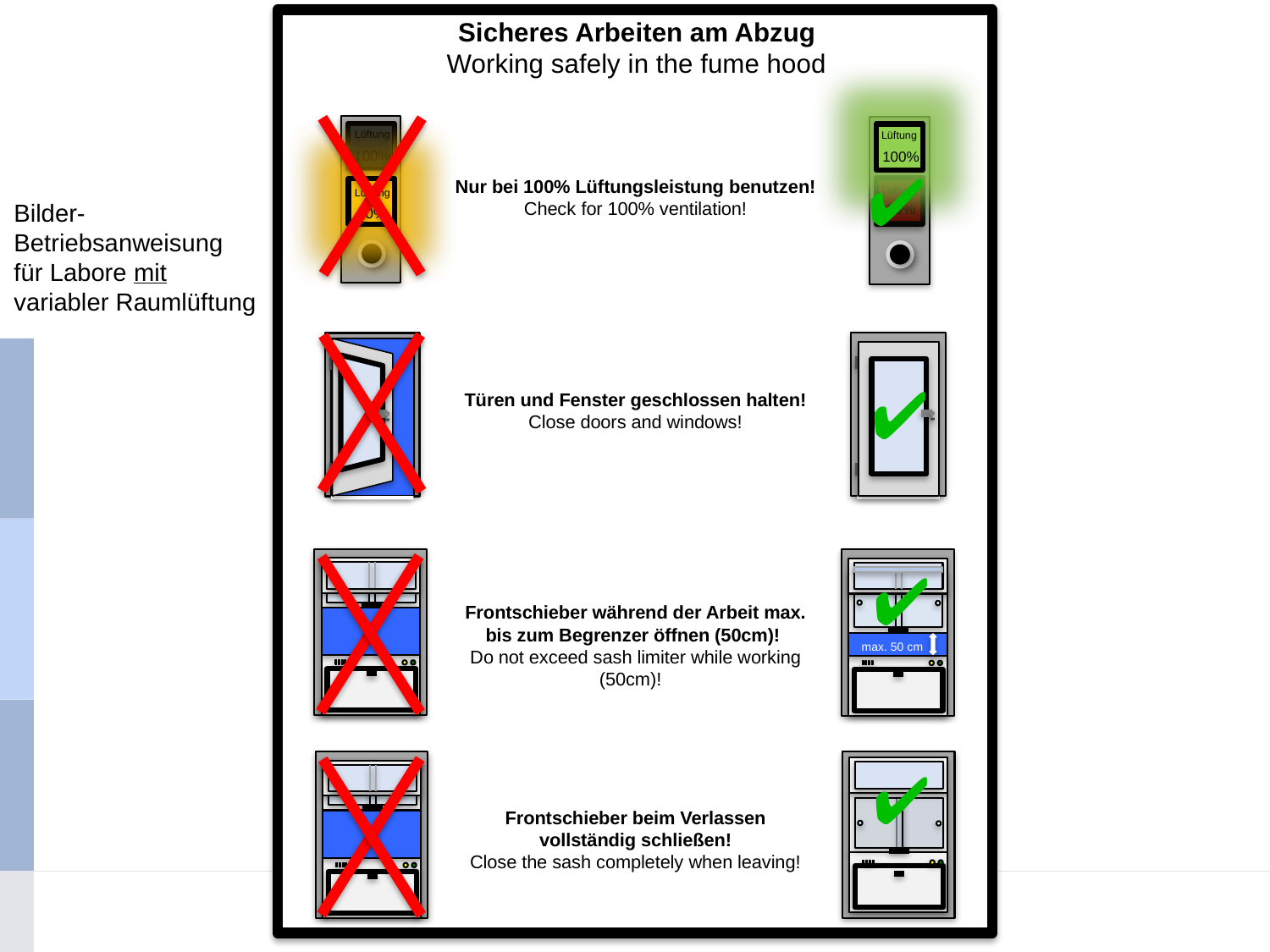

Sicheres Arbeiten am Abzug
Working safely in the fume hood

Lüftung

100%

Lüftung
30%

Lüftung

100%
Lüftung

30%

✔
Nur bei 100% Lüftungsleistung benutzen!
Check for 100% ventilation!

Bilder-
Betriebsanweisung
für Labore mit
variabler Raumlüftung

✔

Türen und Fenster geschlossen halten!
Close doors and windows!

✔

max. 50 cm

Frontschieber während der Arbeit max. bis zum Begrenzer öffnen (50cm)!
Do not exceed sash limiter while working (50cm)!

✔

Frontschieber beim Verlassen vollständig schließen!
Close the sash completely when leaving!